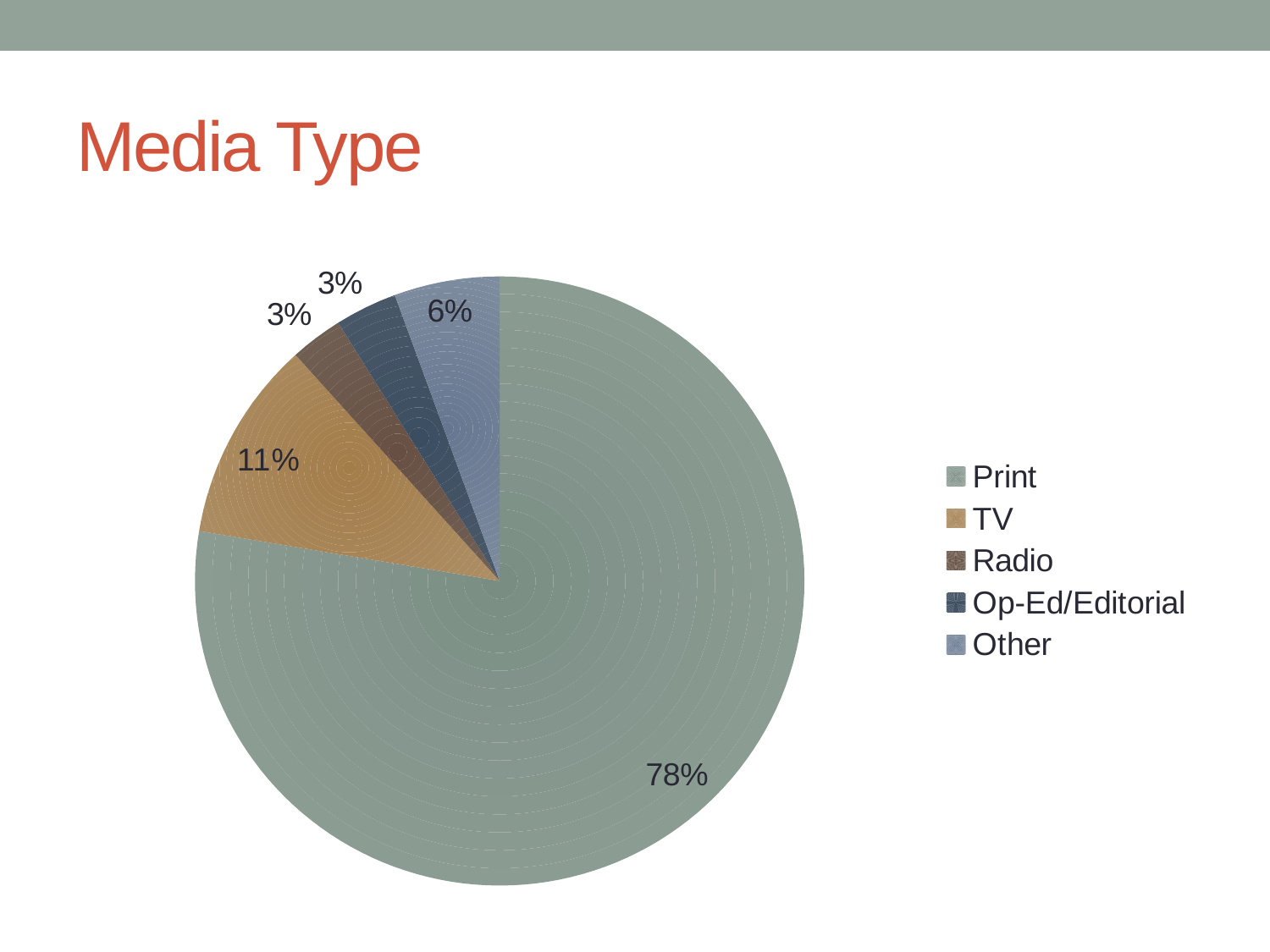

# Media Type

### Chart

| Category | Media Type |
|---|---|
| Print | 77.7 |
| TV | 10.7 |
| Radio | 2.8 |
| Op-Ed/Editorial | 3.3 |
| Other | 5.6 |